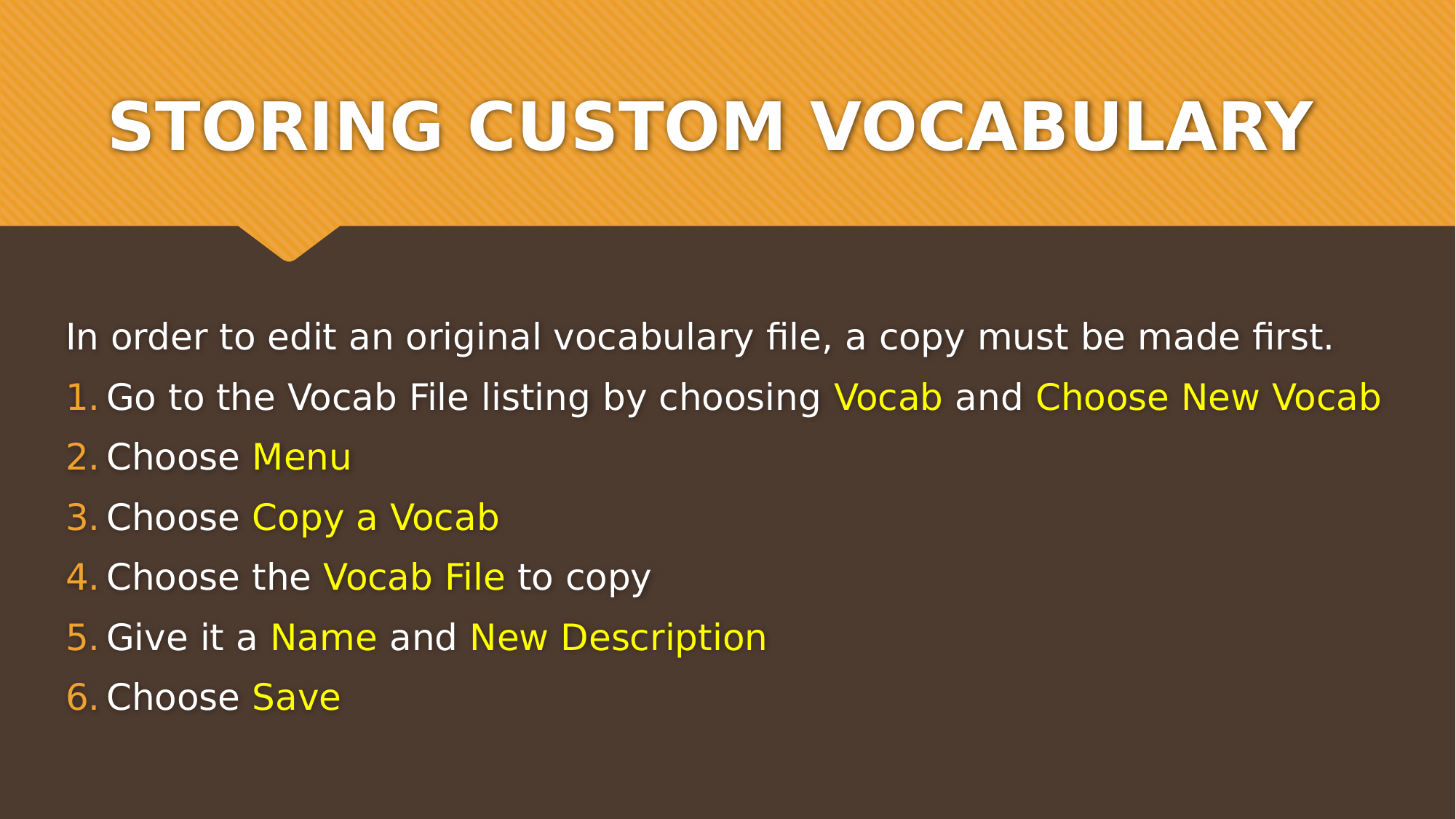

# STORING CUSTOM VOCABULARY
In order to edit an original vocabulary file, a copy must be made first.
Go to the Vocab File listing by choosing Vocab and Choose New Vocab
Choose Menu
Choose Copy a Vocab
Choose the Vocab File to copy
Give it a Name and New Description
Choose Save